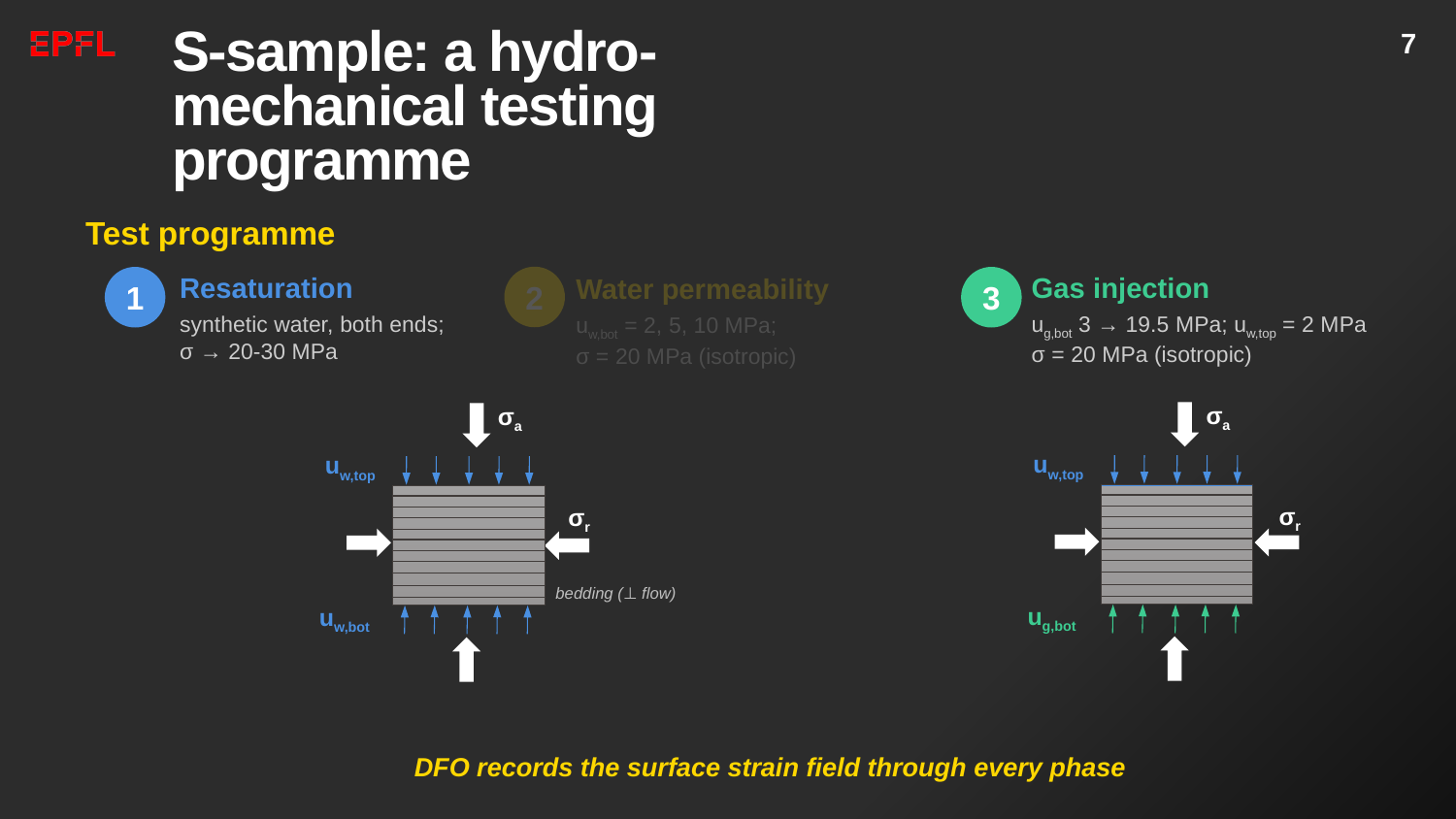

7
# S-sample: a hydro-mechanical testing programme
Test programme

Resaturation
Gas injection
Water permeability
2
1
3
synthetic water, both ends; σ → 20-30 MPa
ug,bot 3 → 19.5 MPa; uw,top = 2 MPa
σ = 20 MPa (isotropic)
uw,bot = 2, 5, 10 MPa;
σ = 20 MPa (isotropic)
σa
σa

uw,top
uw,top

σr
σr

bedding (⊥ flow)
ug,bot
uw,bot

DFO records the surface strain field through every phase